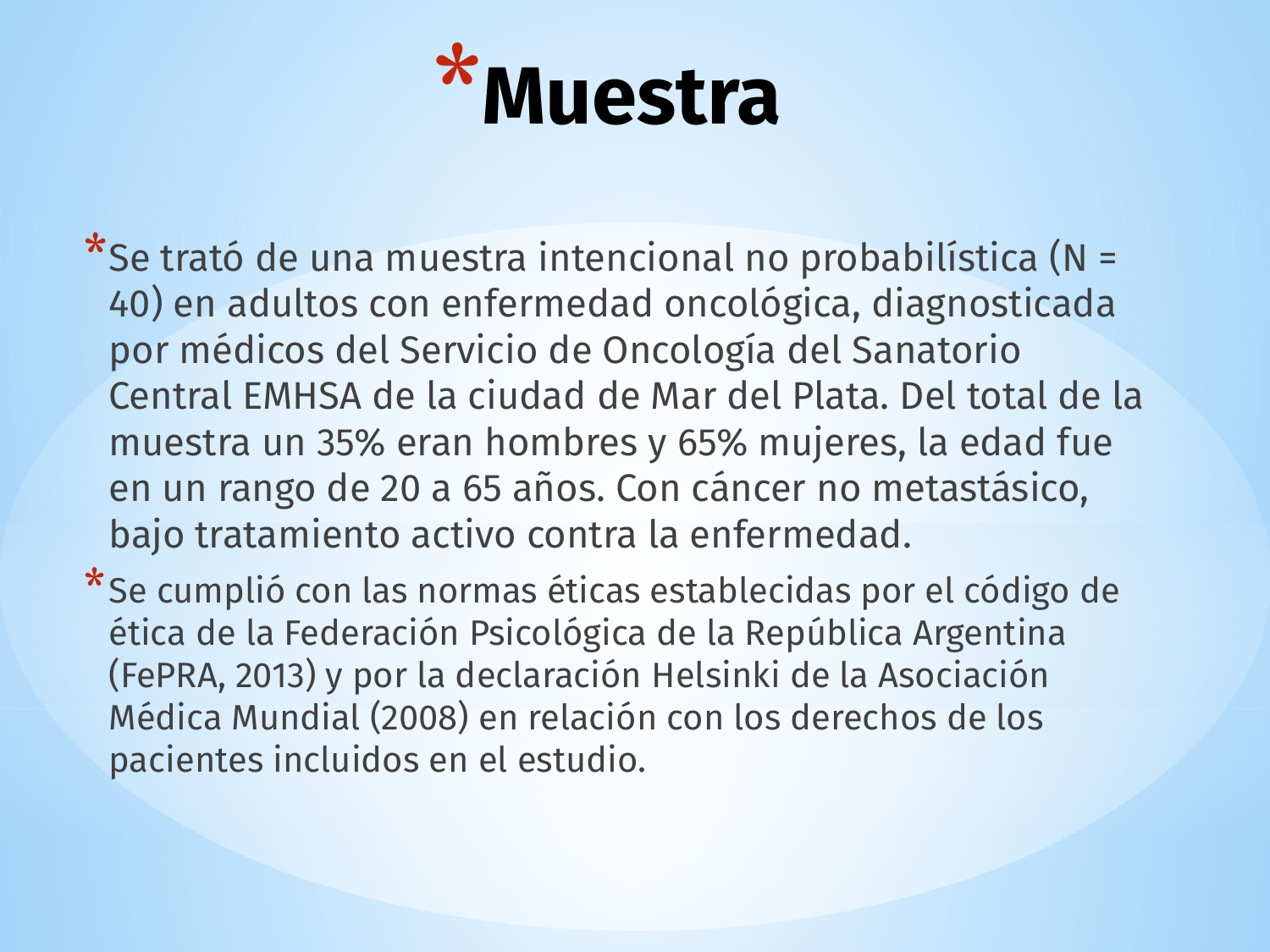

# Muestra
Se trató de una muestra intencional no probabilística (N = 40) en adultos con enfermedad oncológica, diagnosticada por médicos del Servicio de Oncología del Sanatorio Central EMHSA de la ciudad de Mar del Plata. Del total de la muestra un 35% eran hombres y 65% mujeres, la edad fue en un rango de 20 a 65 años. Con cáncer no metastásico, bajo tratamiento activo contra la enfermedad.
Se cumplió con las normas éticas establecidas por el código de ética de la Federación Psicológica de la República Argentina (FePRA, 2013) y por la declaración Helsinki de la Asociación Médica Mundial (2008) en relación con los derechos de los pacientes incluidos en el estudio.